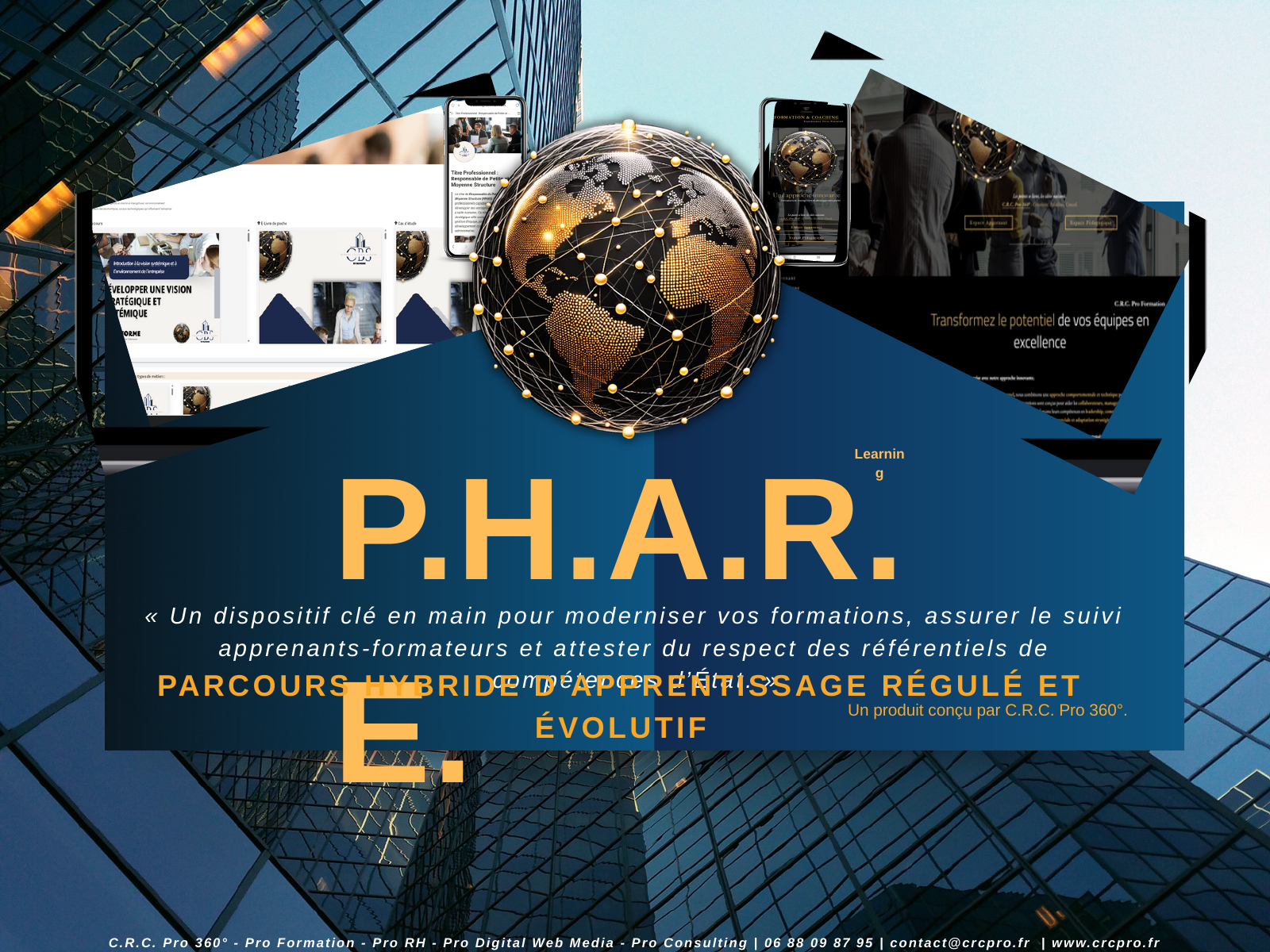

P.H.A.R.E.
Learning
« Un dispositif clé en main pour moderniser vos formations, assurer le suivi apprenants-formateurs et attester du respect des référentiels de compétences d’État. »
PARCOURS HYBRIDE D’APPRENTISSAGE RÉGULÉ ET ÉVOLUTIF
Un produit conçu par C.R.C. Pro 360°.

C.R.C. Pro 360° - Pro Formation - Pro RH - Pro Digital Web Media - Pro Consulting | 06 88 09 87 95 | contact@crcpro.fr  | www.crcpro.fr